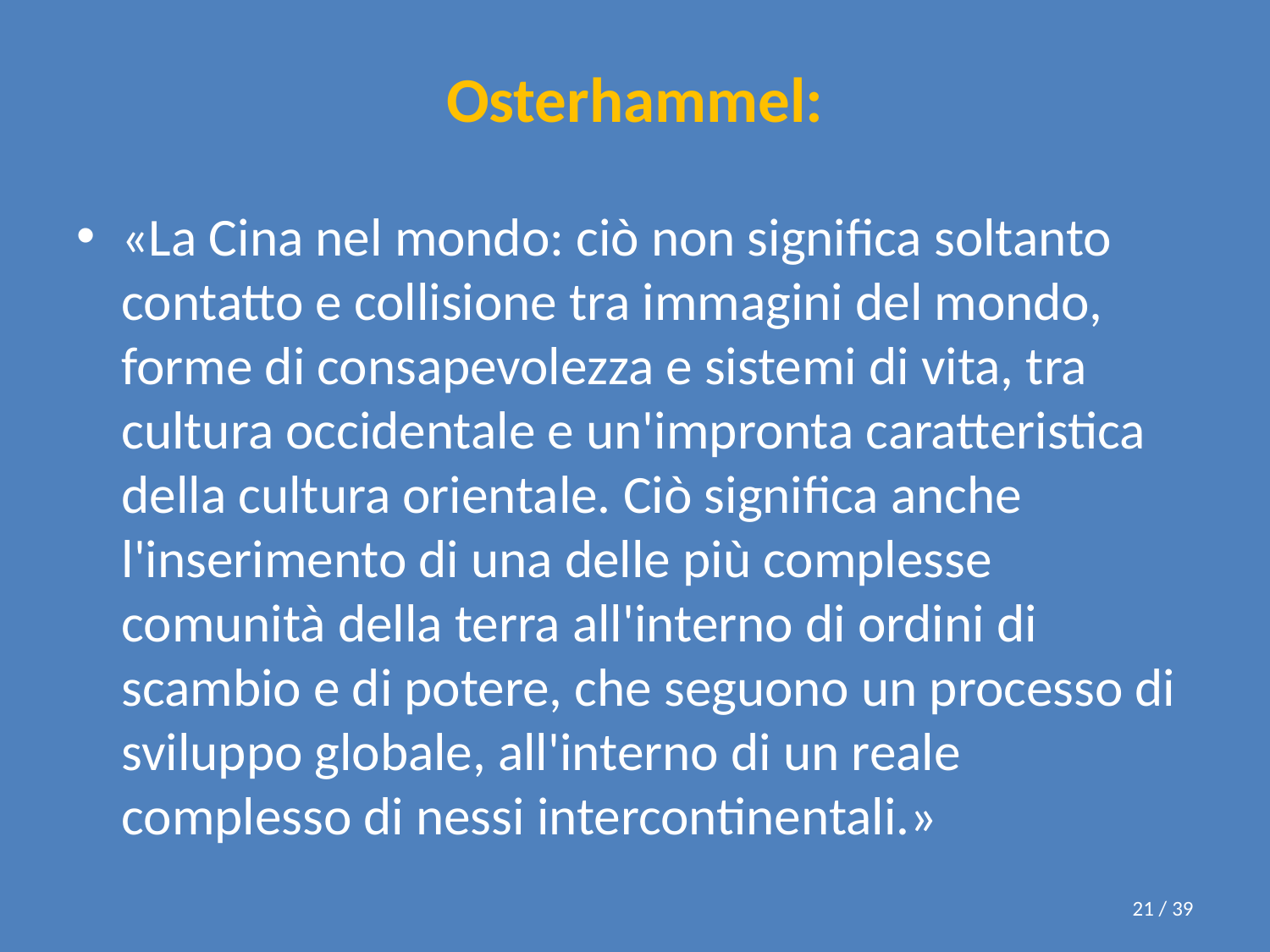

# Osterhammel:
«La Cina nel mondo: ciò non significa soltanto contatto e collisione tra immagini del mondo, forme di consapevolezza e sistemi di vita, tra cultura occidentale e un'impronta caratteristica della cultura orientale. Ciò significa anche l'inserimento di una delle più complesse comunità della terra all'interno di ordini di scambio e di potere, che seguono un processo di sviluppo globale, all'interno di un reale complesso di nessi intercontinentali.»

21 / 39